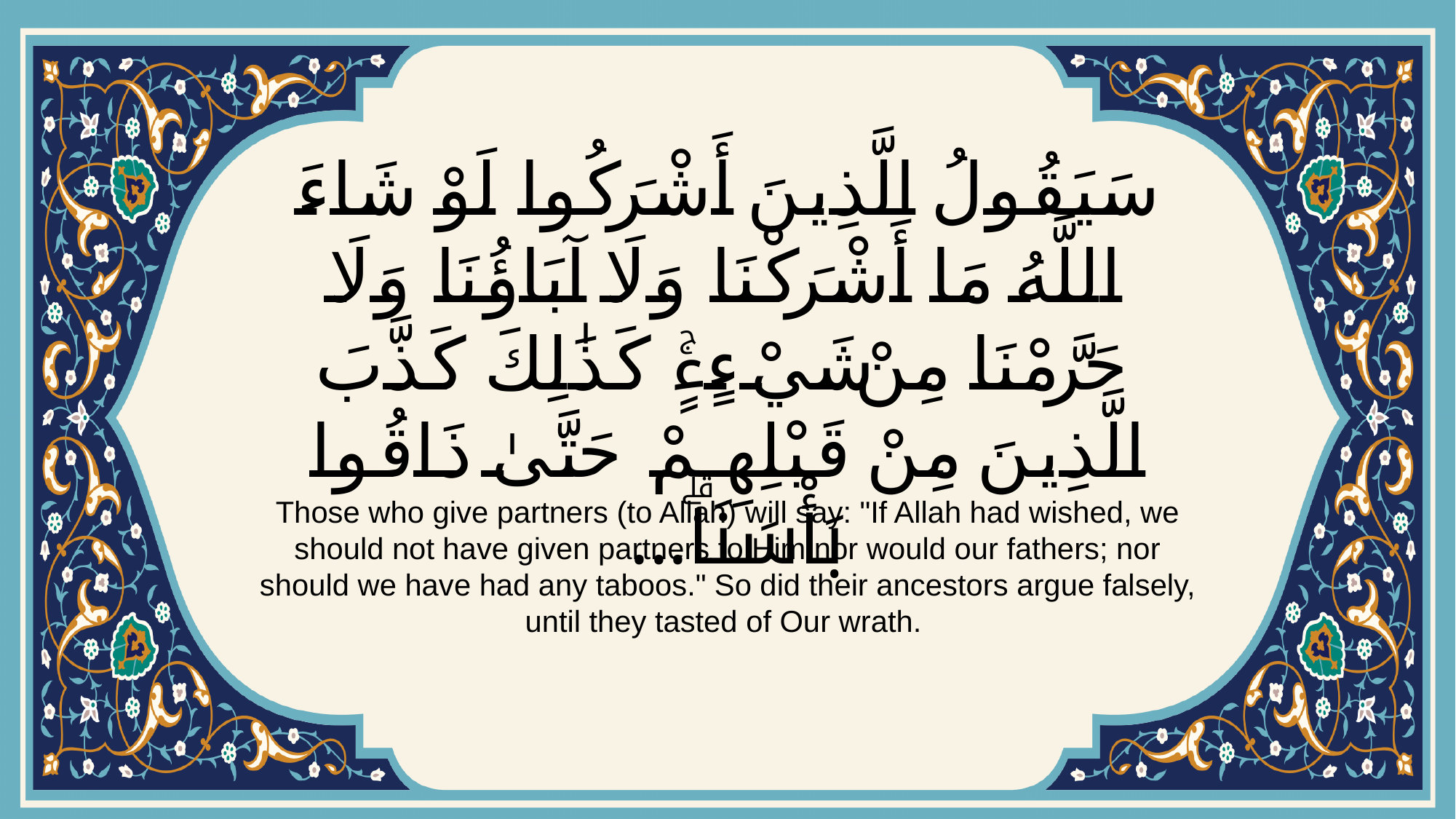

# سَيَقُولُ الَّذِينَ أَشْرَكُوا لَوْ شَاءَ اللَّهُ مَا أَشْرَكْنَا وَلَا آبَاؤُنَا وَلَا حَرَّمْنَا مِنْ شَيْءٍۚ كَذَٰلِكَ كَذَّبَ الَّذِينَ مِنْ قَبْلِهِمْ حَتَّىٰ ذَاقُوا بَأْسَنَاۗ...
Those who give partners (to Allah) will say: "If Allah had wished, we should not have given partners to Him nor would our fathers; nor should we have had any taboos." So did their ancestors argue falsely, until they tasted of Our wrath.